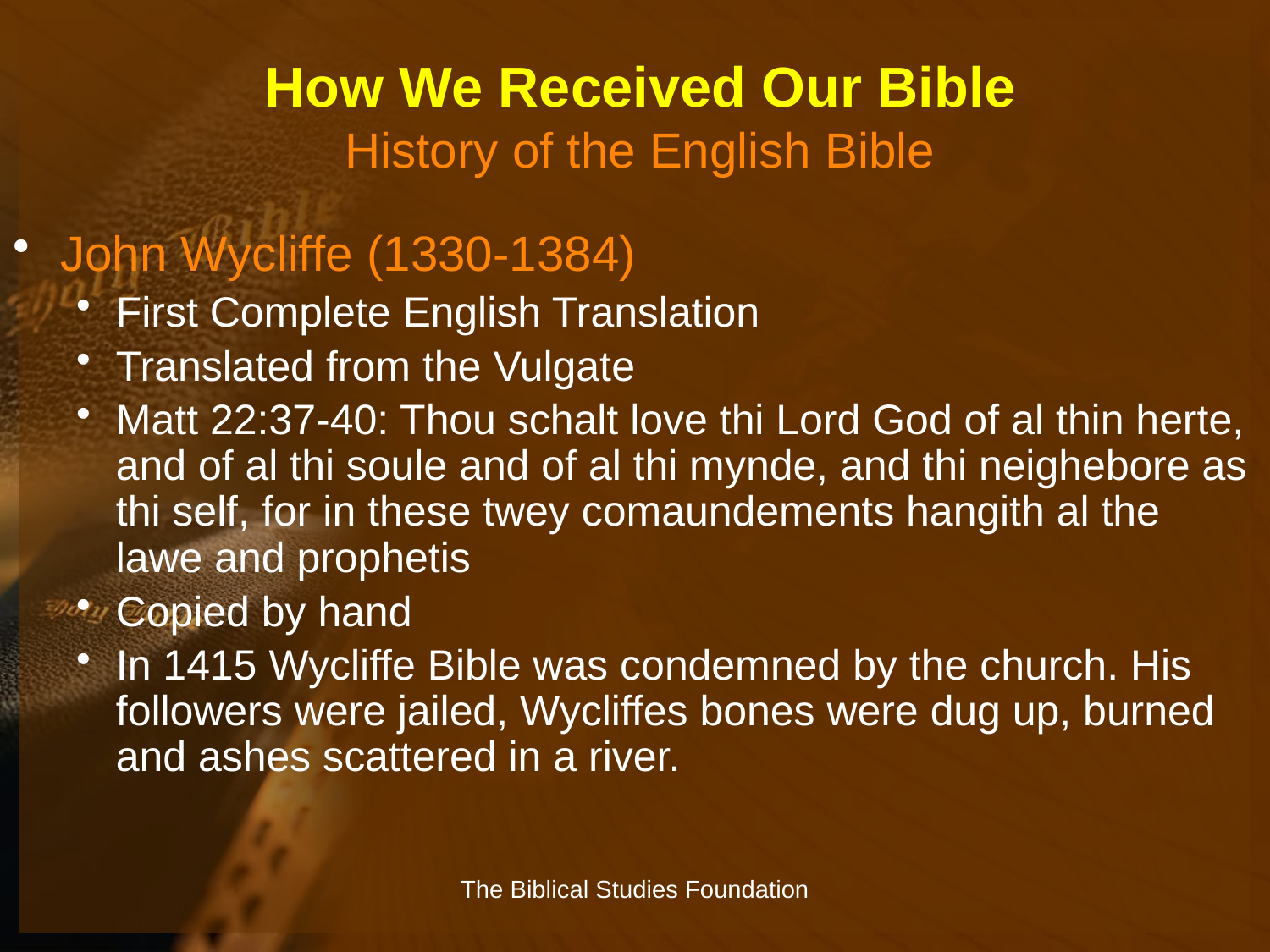

# How We Received Our Bible History of the English Bible
John Wycliffe (1330-1384)
First Complete English Translation
Translated from the Vulgate
Matt 22:37-40: Thou schalt love thi Lord God of al thin herte, and of al thi soule and of al thi mynde, and thi neighebore as thi self, for in these twey comaundements hangith al the lawe and prophetis
Copied by hand
In 1415 Wycliffe Bible was condemned by the church. His followers were jailed, Wycliffes bones were dug up, burned and ashes scattered in a river.

The Biblical Studies Foundation